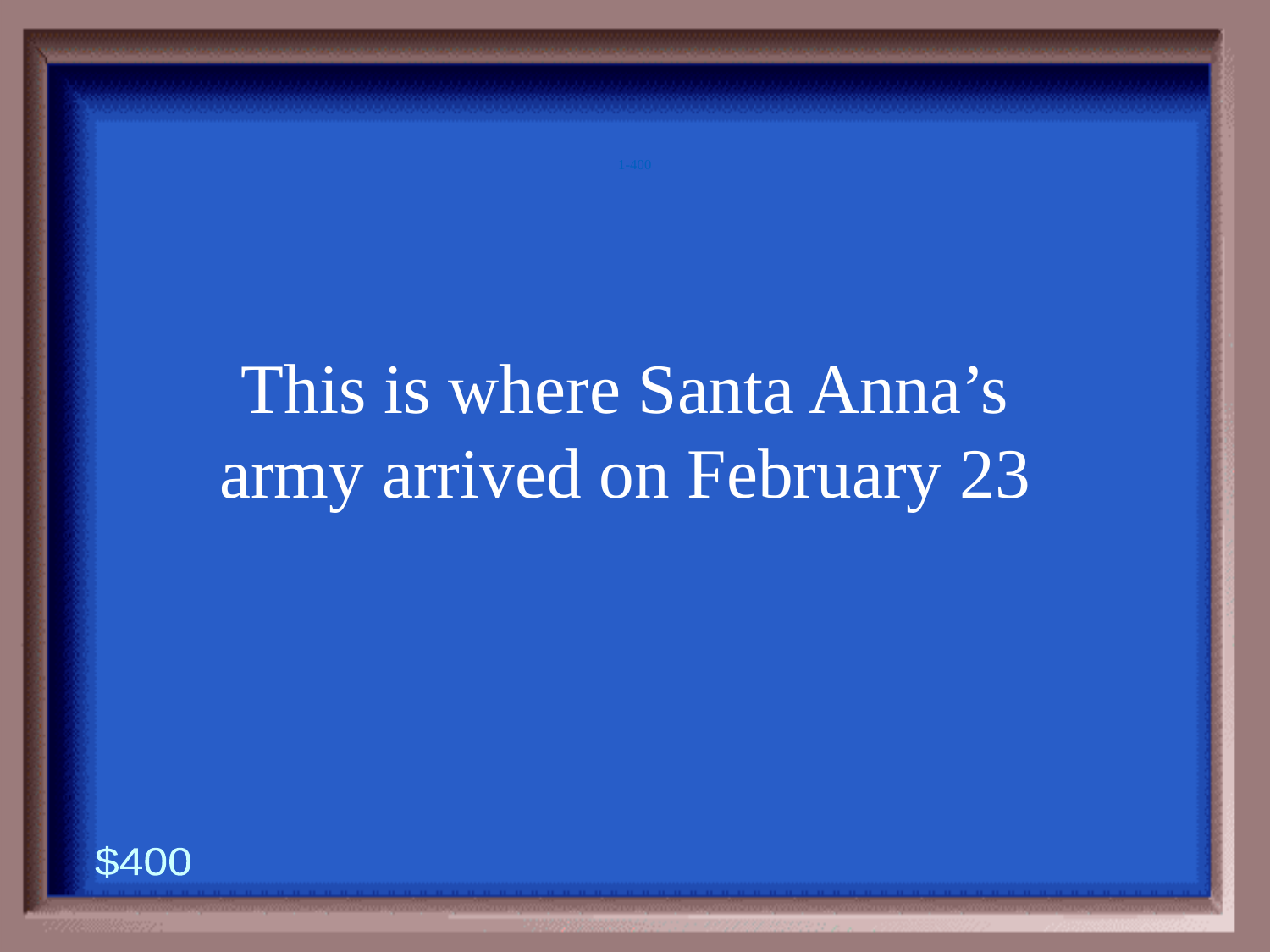

1-400
This is where Santa Anna’s army arrived on February 23
$400